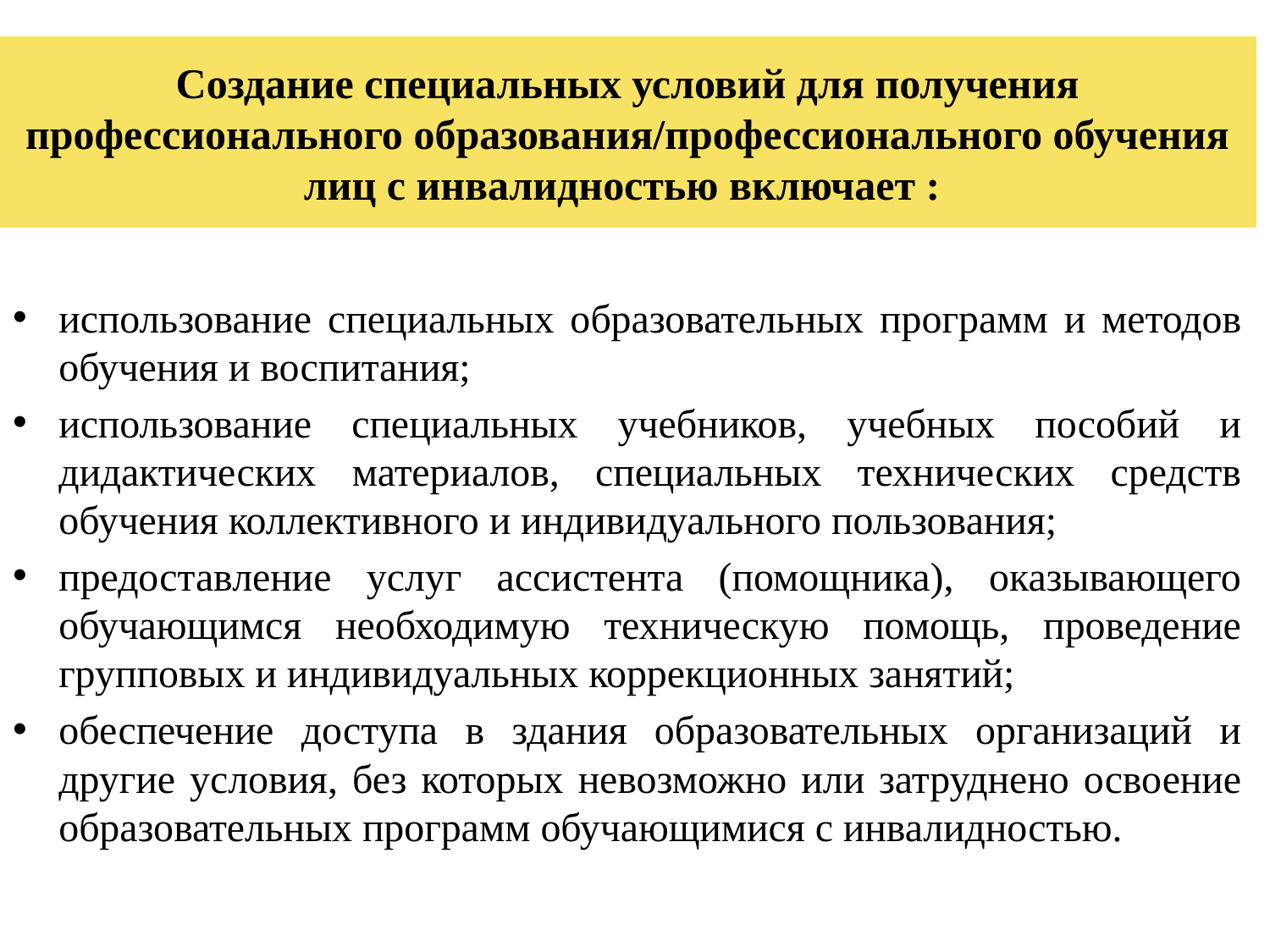

# Создание специальных условий для получения профессионального образования/профессионального обучения лиц с инвалидностью включает :
использование специальных образовательных программ и методов обучения и воспитания;
использование специальных учебников, учебных пособий и дидактических материалов, специальных технических средств обучения коллективного и индивидуального пользования;
предоставление услуг ассистента (помощника), оказывающего обучающимся необходимую техническую помощь, проведение групповых и индивидуальных коррекционных занятий;
обеспечение доступа в здания образовательных организаций и другие условия, без которых невозможно или затруднено освоение образовательных программ обучающимися с инвалидностью.